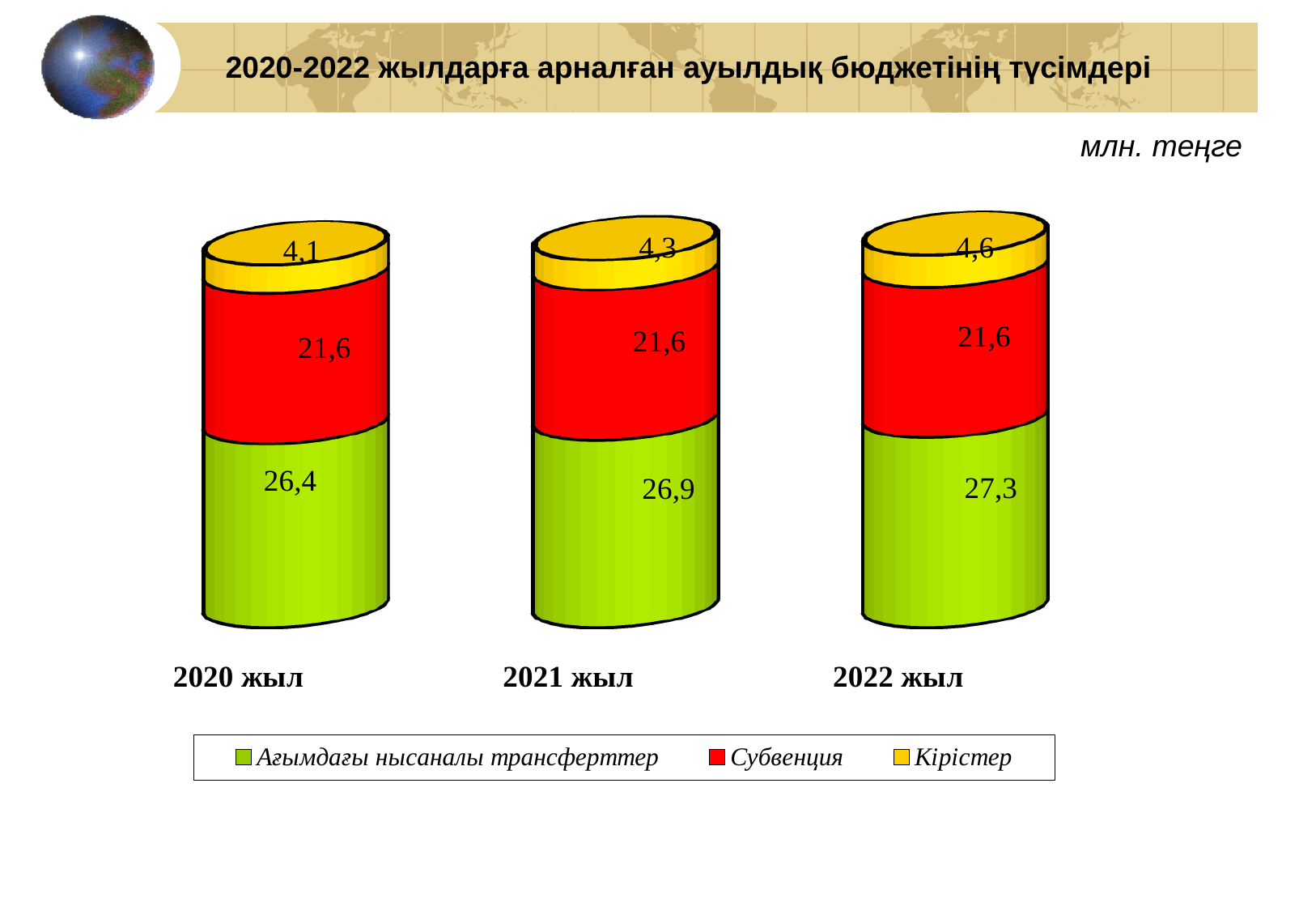

2020-2022 жылдарға арналған ауылдық бюджетінің түсімдері
млн. теңге

[unsupported chart]